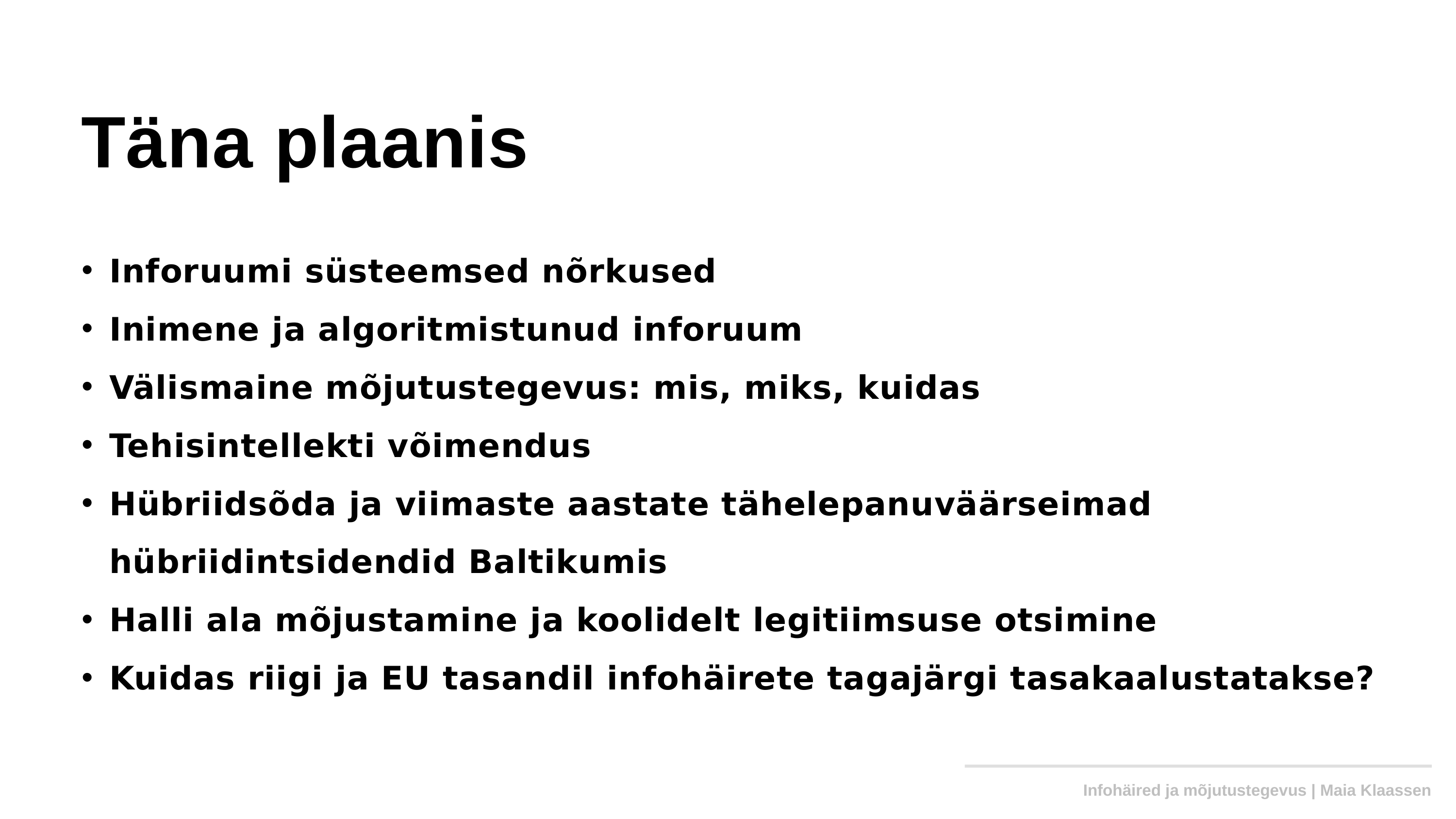

Täna plaanis

Inforuumi süsteemsed nõrkused
Inimene ja algoritmistunud inforuum
Välismaine mõjutustegevus: mis, miks, kuidas
Tehisintellekti võimendus
Hübriidsõda ja viimaste aastate tähelepanuväärseimad hübriidintsidendid Baltikumis
Halli ala mõjustamine ja koolidelt legitiimsuse otsimine
Kuidas riigi ja EU tasandil infohäirete tagajärgi tasakaalustatakse?

Infohäired ja mõjutustegevus | Maia Klaassen